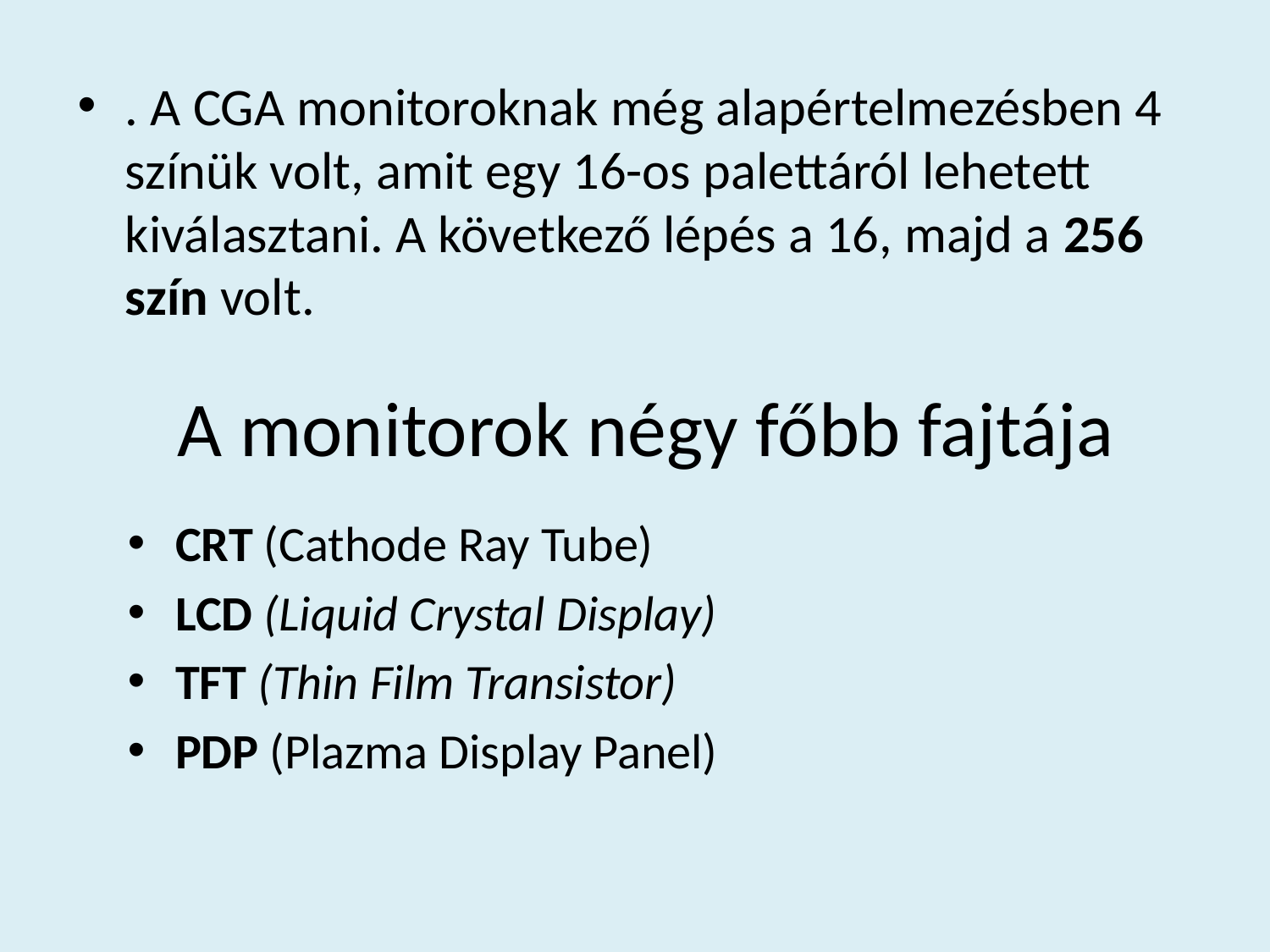

. A CGA monitoroknak még alapértelmezésben 4 színük volt, amit egy 16-os palettáról lehetett kiválasztani. A következő lépés a 16, majd a 256 szín volt.
# A monitorok négy főbb fajtája
CRT (Cathode Ray Tube)
LCD (Liquid Crystal Display)
TFT (Thin Film Transistor)
PDP (Plazma Display Panel)